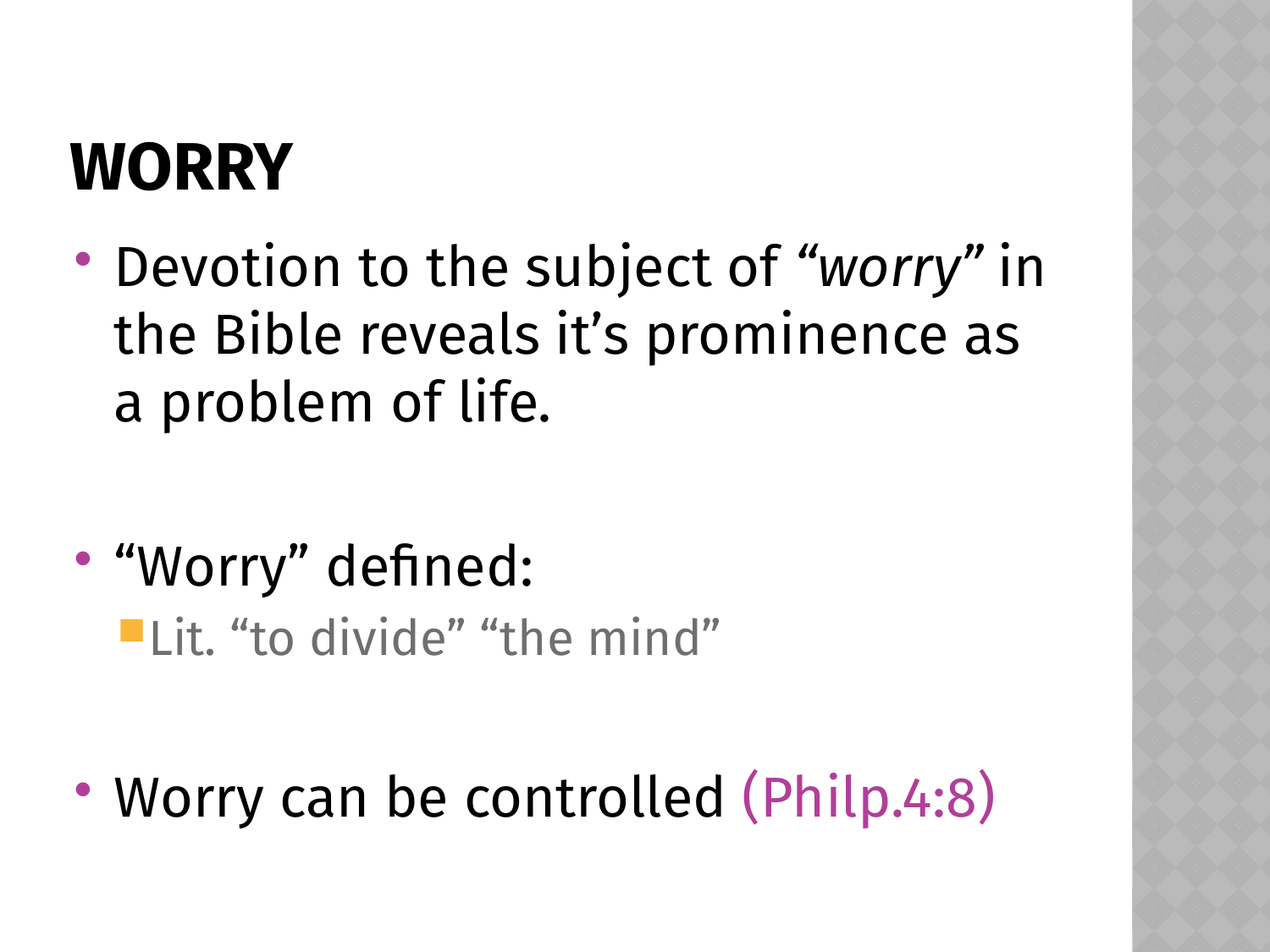

# Worry
Devotion to the subject of “worry” in the Bible reveals it’s prominence as a problem of life.

“Worry” defined:
Lit. “to divide” “the mind”

Worry can be controlled (Philp.4:8)